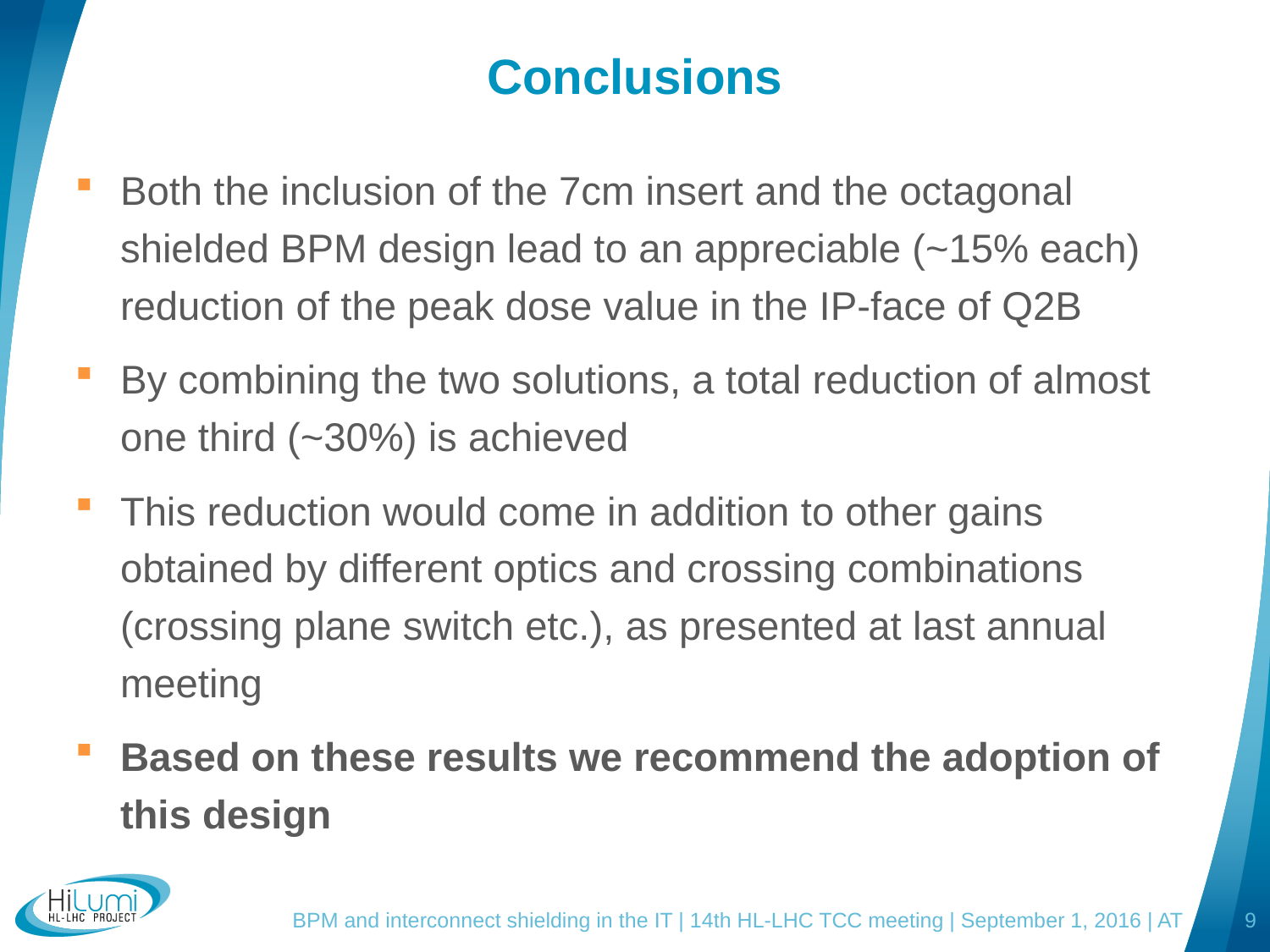

# Conclusions
Both the inclusion of the 7cm insert and the octagonal shielded BPM design lead to an appreciable (~15% each) reduction of the peak dose value in the IP-face of Q2B
By combining the two solutions, a total reduction of almost one third (~30%) is achieved
This reduction would come in addition to other gains obtained by different optics and crossing combinations (crossing plane switch etc.), as presented at last annual meeting
Based on these results we recommend the adoption of this design
BPM and interconnect shielding in the IT | 14th HL-LHC TCC meeting | September 1, 2016 | AT
9